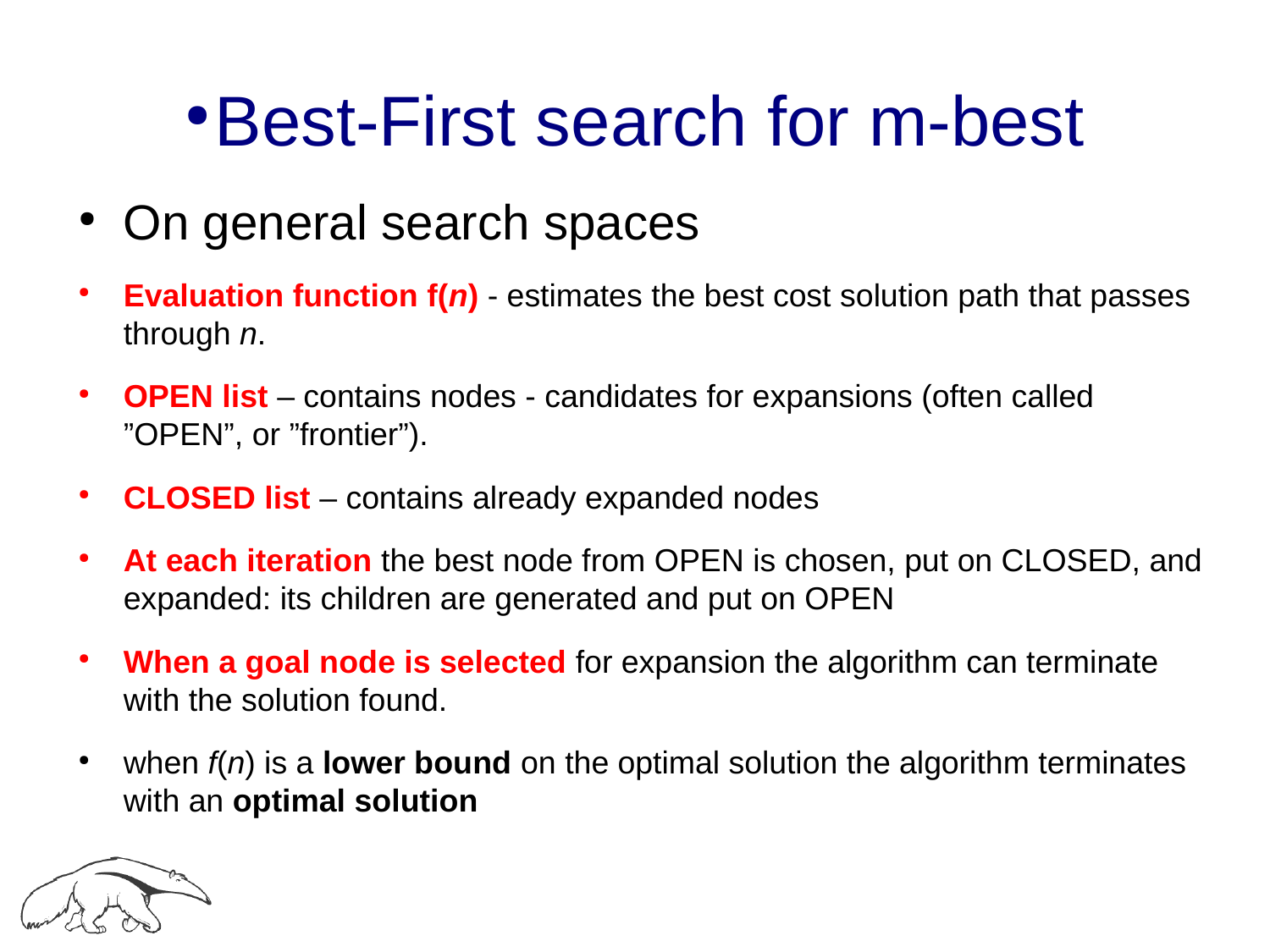

# Best-First search for m-best
On general search spaces
Evaluation function f(n) - estimates the best cost solution path that passes through n.
OPEN list – contains nodes - candidates for expansions (often called ”OPEN”, or ”frontier”).
CLOSED list – contains already expanded nodes
At each iteration the best node from OPEN is chosen, put on CLOSED, and expanded: its children are generated and put on OPEN
When a goal node is selected for expansion the algorithm can terminate with the solution found.
when f(n) is a lower bound on the optimal solution the algorithm terminates with an optimal solution